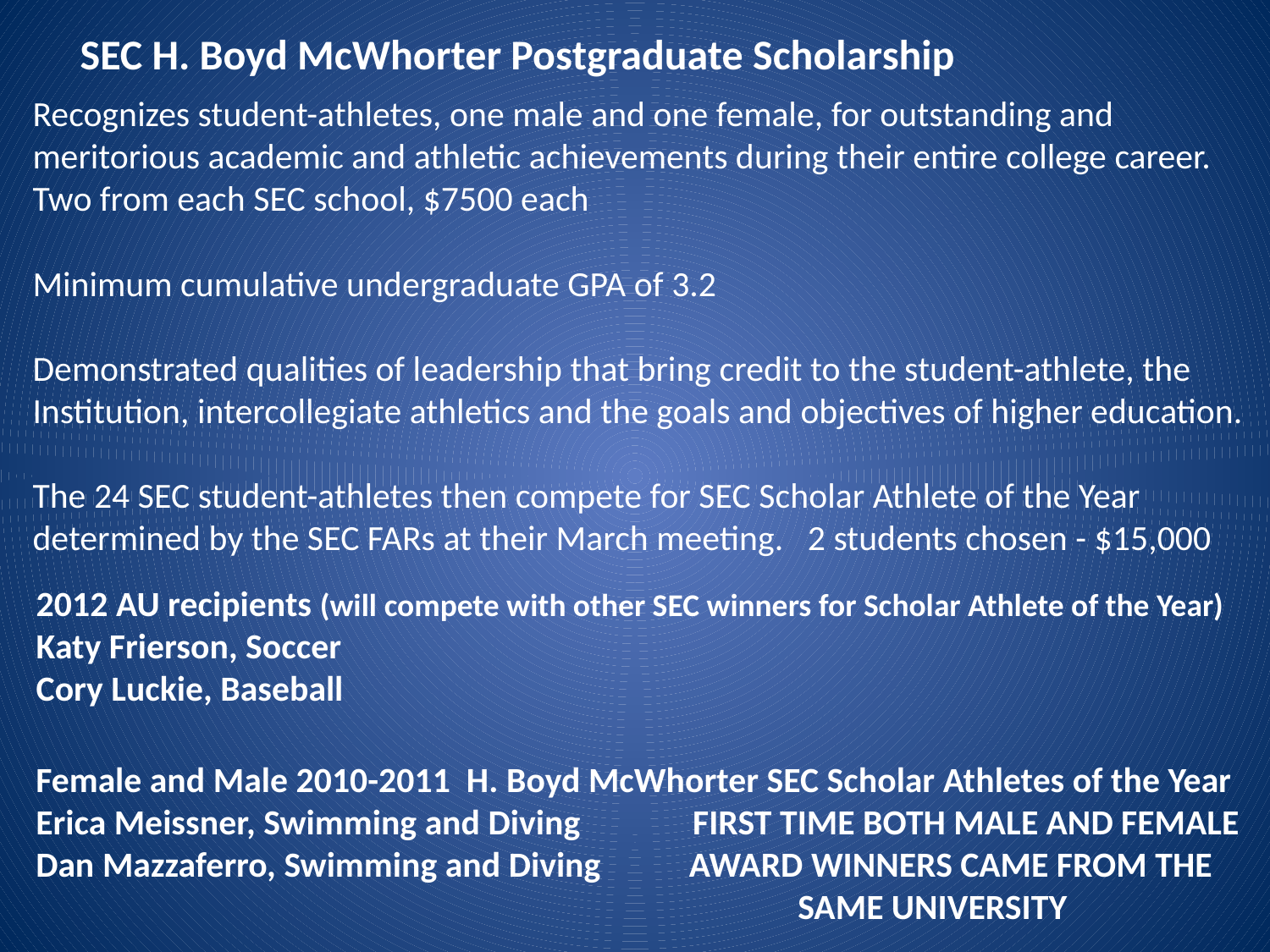

SEC H. Boyd McWhorter Postgraduate Scholarship
Recognizes student-athletes, one male and one female, for outstanding and
meritorious academic and athletic achievements during their entire college career.
Two from each SEC school, $7500 each

Minimum cumulative undergraduate GPA of 3.2

Demonstrated qualities of leadership that bring credit to the student-athlete, the
Institution, intercollegiate athletics and the goals and objectives of higher education.

The 24 SEC student-athletes then compete for SEC Scholar Athlete of the Year
determined by the SEC FARs at their March meeting.   2 students chosen - $15,000
2012 AU recipients (will compete with other SEC winners for Scholar Athlete of the Year)
Katy Frierson, Soccer
Cory Luckie, Baseball

Female and Male 2010-2011  H. Boyd McWhorter SEC Scholar Athletes of the Year
Erica Meissner, Swimming and Diving              FIRST TIME BOTH MALE AND FEMALE
Dan Mazzaferro, Swimming and Diving           AWARD WINNERS CAME FROM THE
						SAME UNIVERSITY